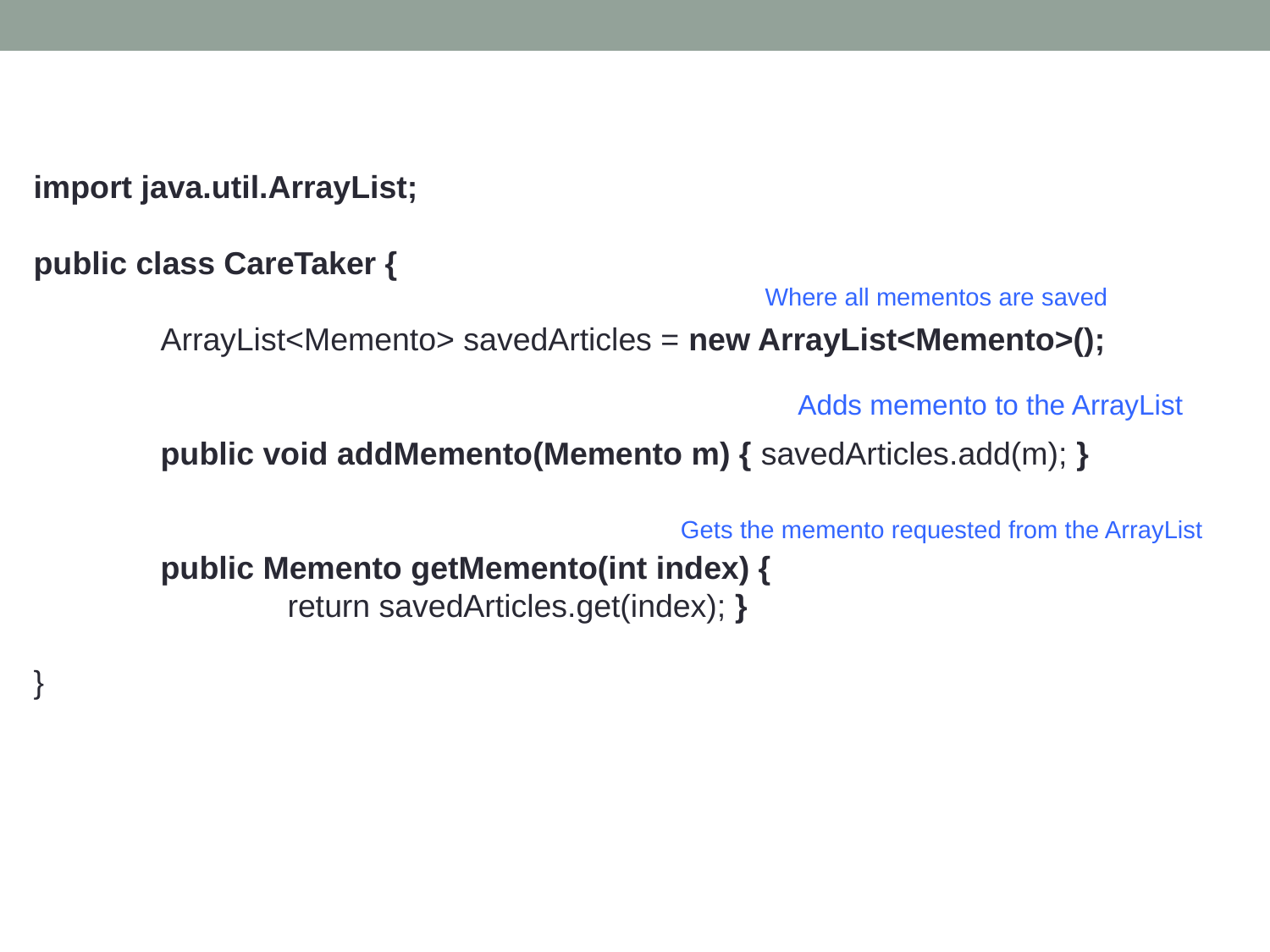

import java.util.ArrayList;

public class CareTaker {

	ArrayList<Memento> savedArticles = new ArrayList<Memento>();

	public void addMemento(Memento m) { savedArticles.add(m); }

	public Memento getMemento(int index) {
		return savedArticles.get(index); }

}

Where all mementos are saved
Adds memento to the ArrayList
Gets the memento requested from the ArrayList